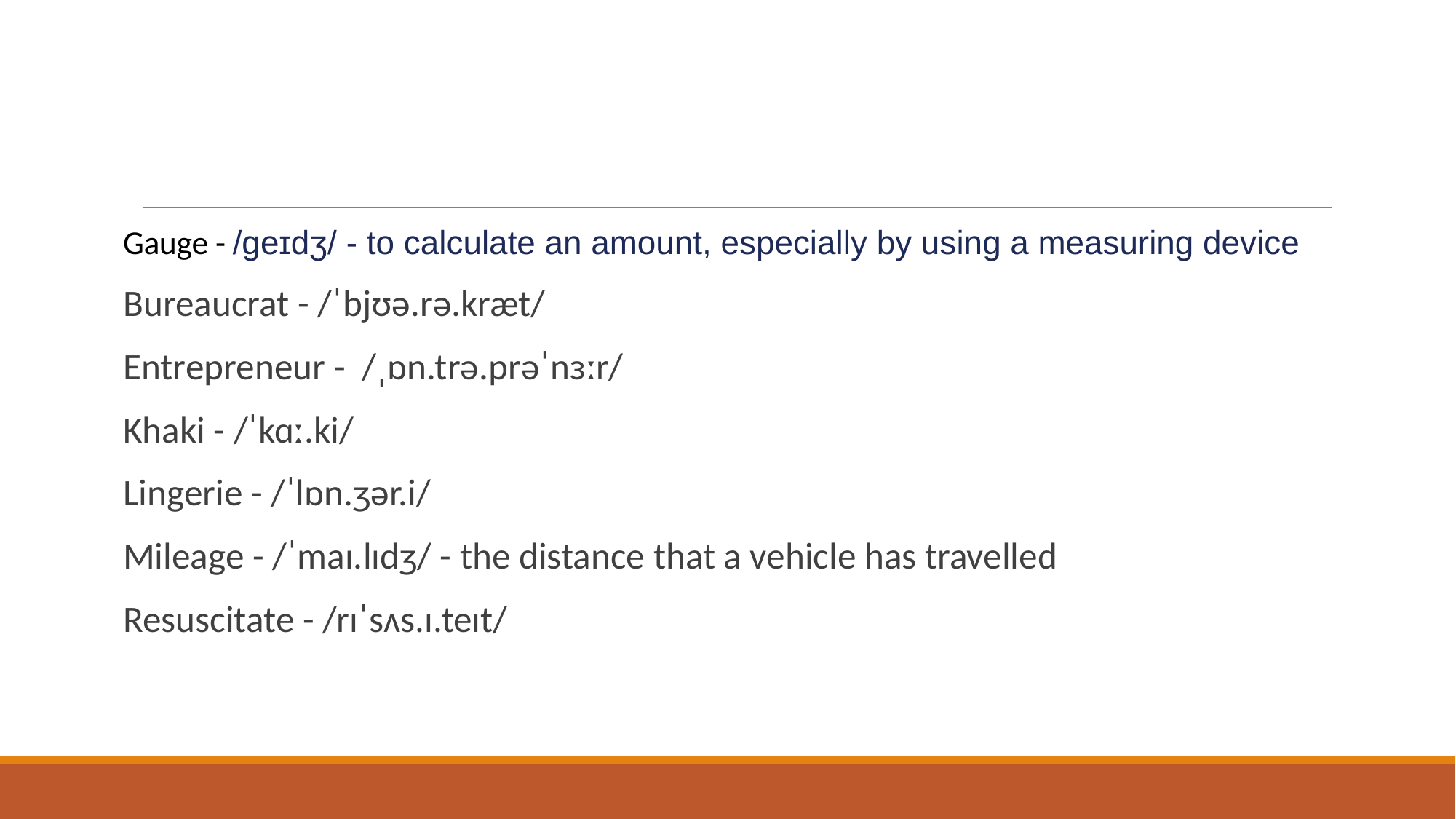

#
Gauge - /ɡeɪdʒ/ - to calculate an amount, especially by using a measuring device
Bureaucrat - /ˈbjʊə.rə.kræt/
Entrepreneur -  /ˌɒn.trə.prəˈnɜːr/
Khaki - /ˈkɑː.ki/
Lingerie - /ˈlɒn.ʒər.i/
Mileage - /ˈmaɪ.lɪdʒ/ - the distance that a vehicle has travelled
Resuscitate - /rɪˈsʌs.ɪ.teɪt/